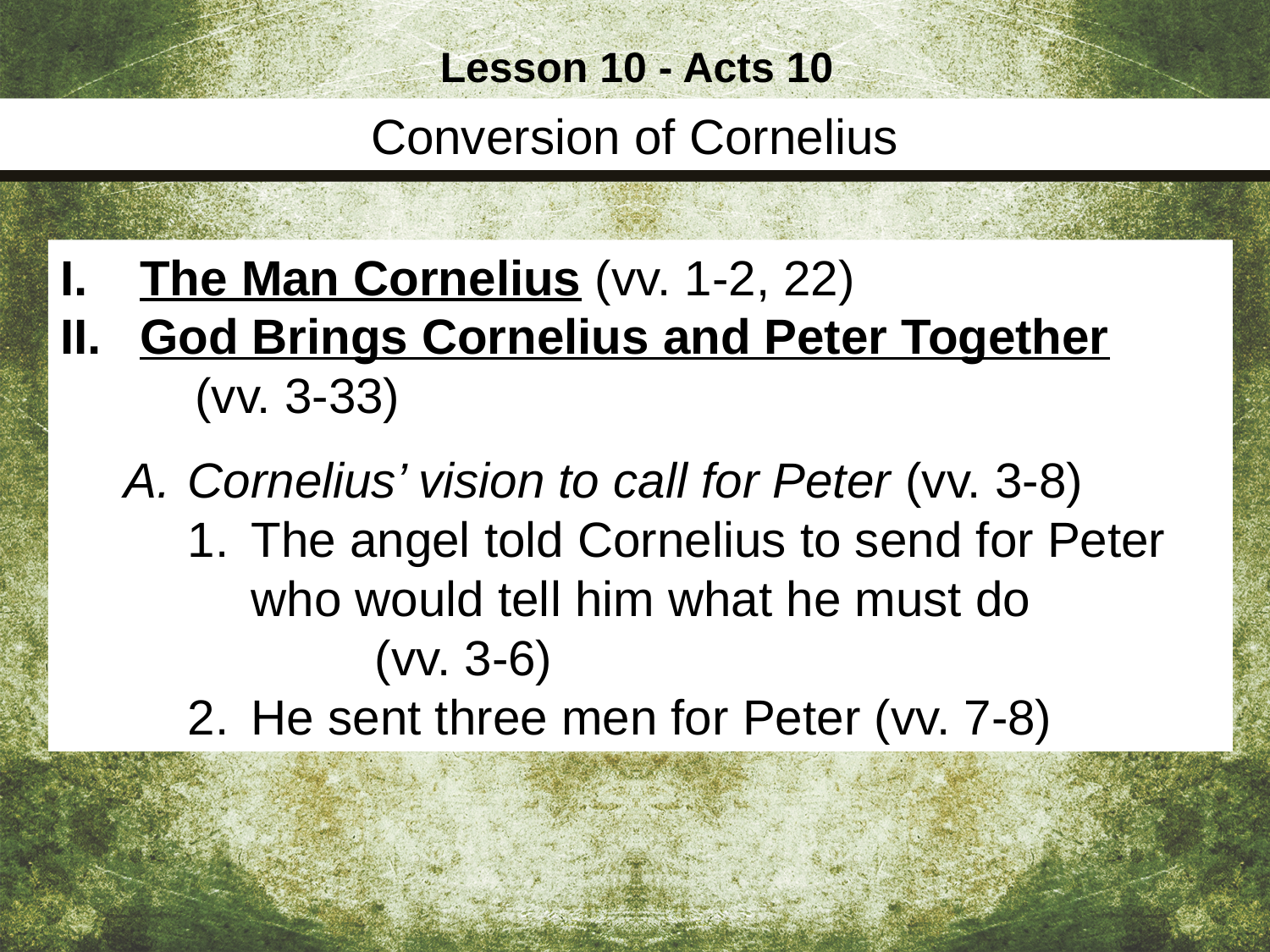

Lesson 10 - Acts 10
Conversion of Cornelius

The Man Cornelius (vv. 1-2, 22)
God Brings Cornelius and Peter Together             (vv. 3-33)

Cornelius’ vision to call for Peter (vv. 3-8)
The angel told Cornelius to send for Peter who would tell him what he must do                       (vv. 3-6)
He sent three men for Peter (vv. 7-8)